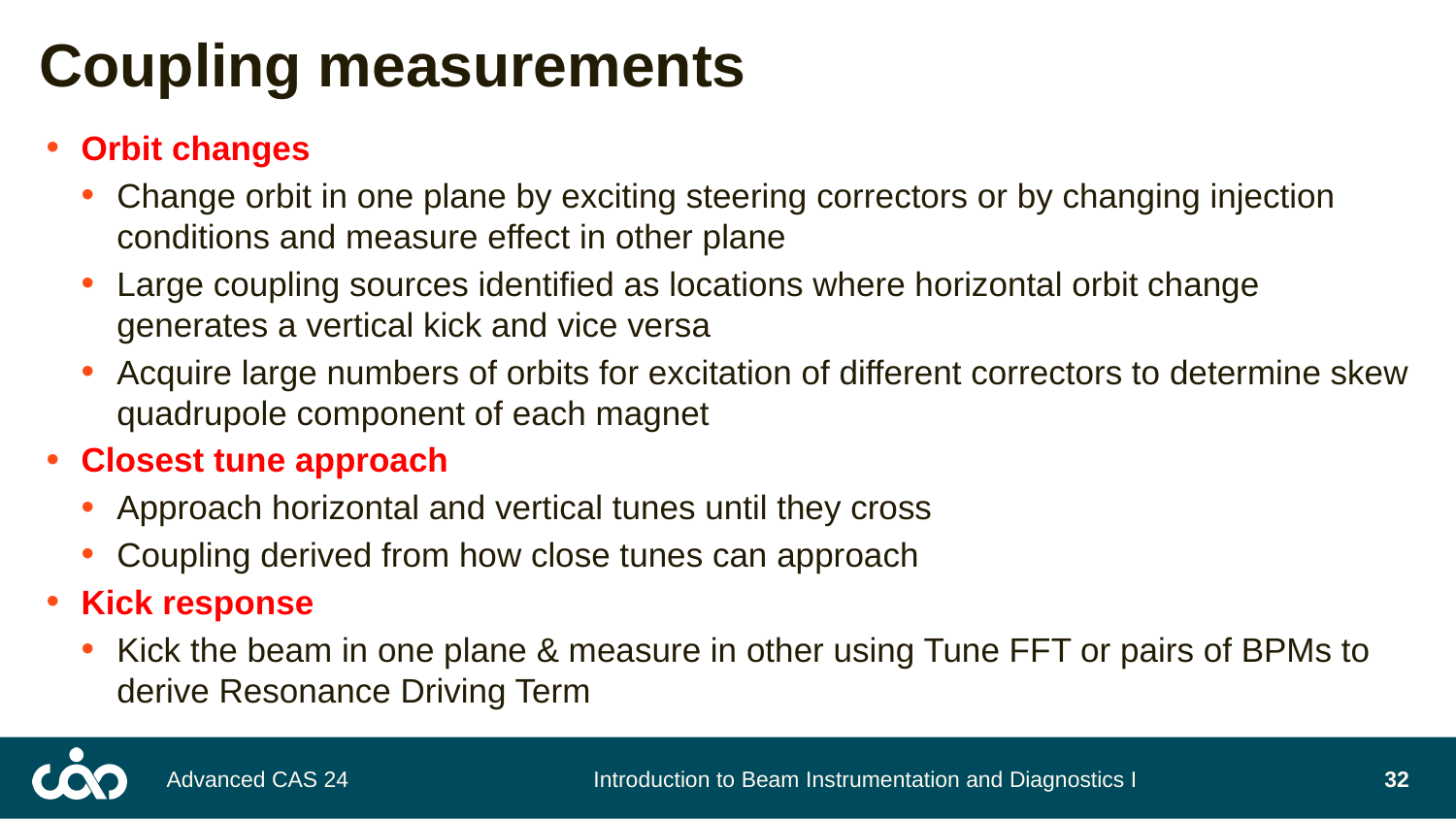

# Coupling measurements
Orbit changes
Change orbit in one plane by exciting steering correctors or by changing injection conditions and measure effect in other plane
Large coupling sources identiﬁed as locations where horizontal orbit change generates a vertical kick and vice versa
Acquire large numbers of orbits for excitation of different correctors to determine skew quadrupole component of each magnet
Closest tune approach
Approach horizontal and vertical tunes until they cross
Coupling derived from how close tunes can approach
Kick response
Kick the beam in one plane & measure in other using Tune FFT or pairs of BPMs to derive Resonance Driving Term
Advanced CAS 24
Introduction to Beam Instrumentation and Diagnostics I
32